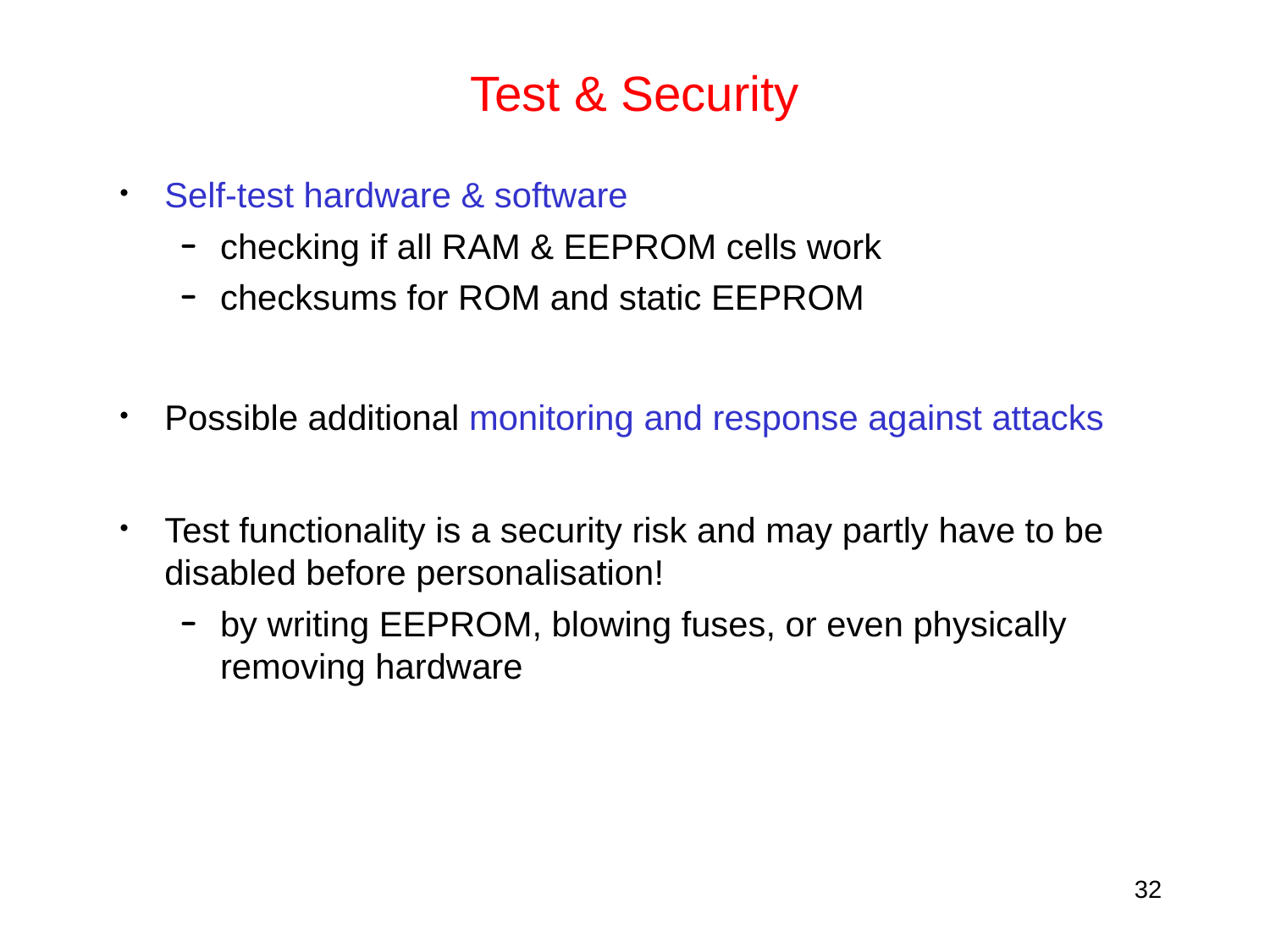

# Test & Security
Self-test hardware & software
checking if all RAM & EEPROM cells work
checksums for ROM and static EEPROM

Possible additional monitoring and response against attacks

Test functionality is a security risk and may partly have to be disabled before personalisation!
by writing EEPROM, blowing fuses, or even physically removing hardware

32